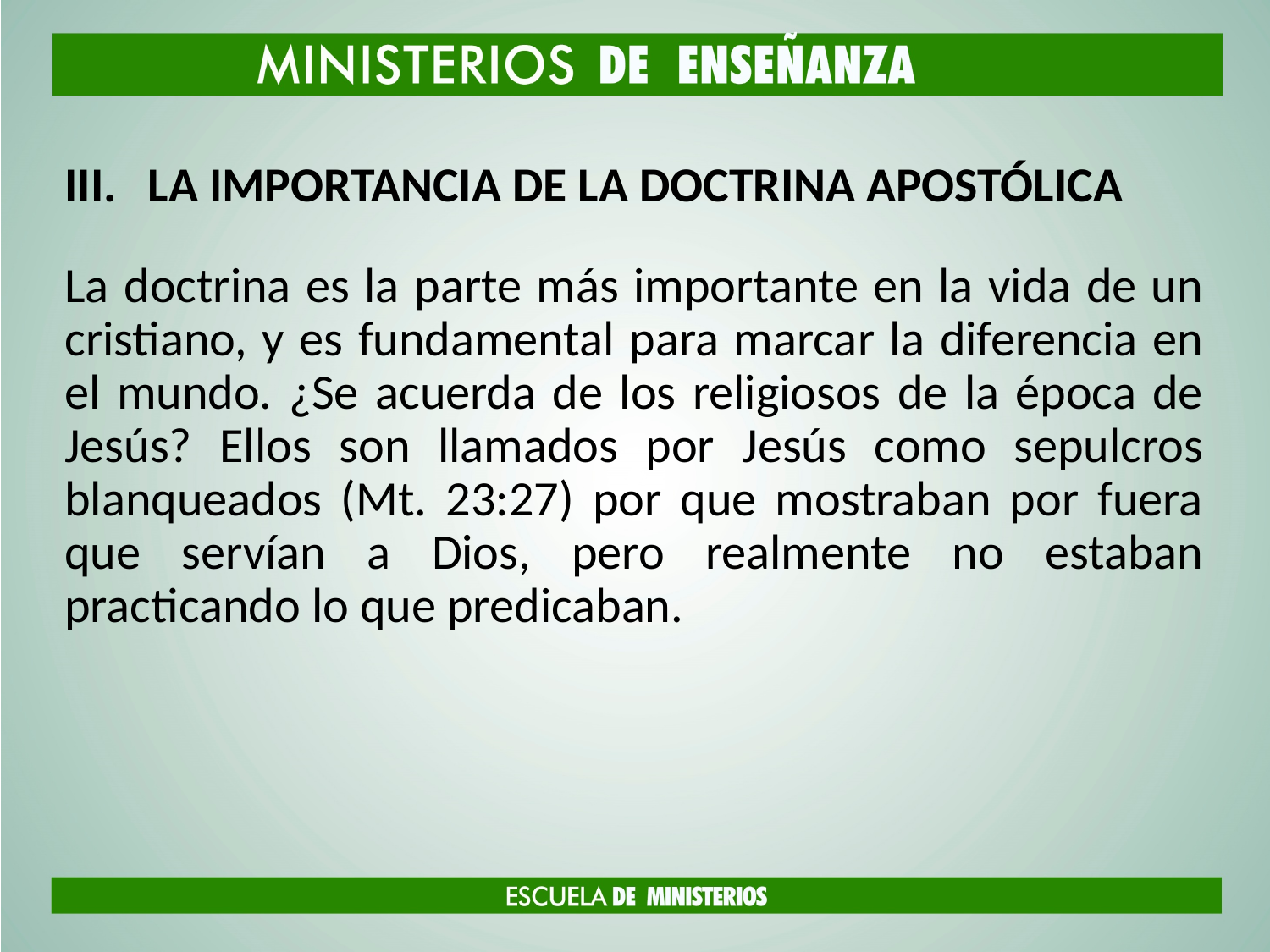

# LA IMPORTANCIA DE LA DOCTRINA APOSTÓLICA
La doctrina es la parte más importante en la vida de un cristiano, y es fundamental para marcar la diferencia en el mundo. ¿Se acuerda de los religiosos de la época de Jesús? Ellos son llamados por Jesús como sepulcros blanqueados (Mt. 23:27) por que mostraban por fuera que servían a Dios, pero realmente no estaban practicando lo que predicaban.